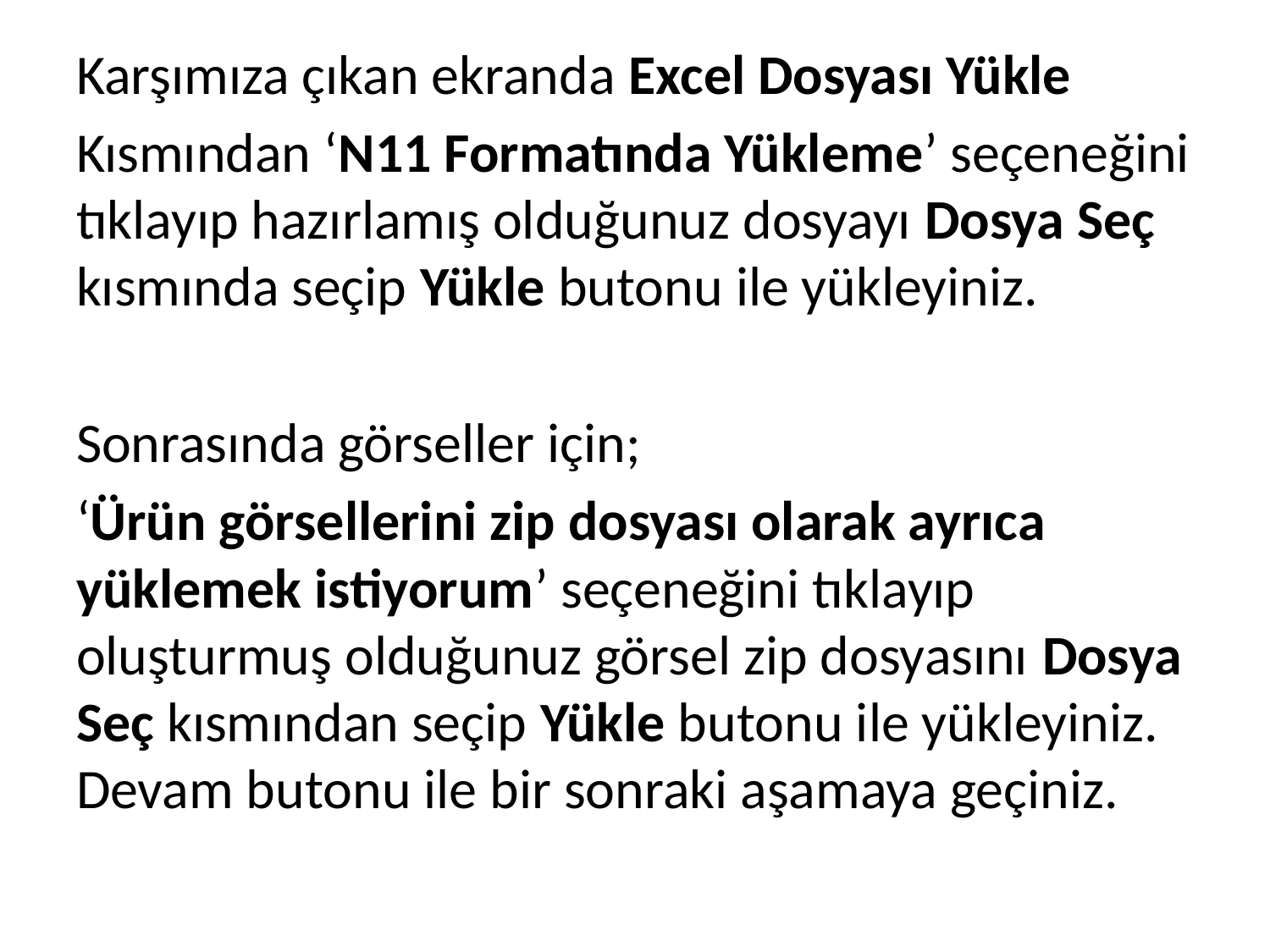

Karşımıza çıkan ekranda Excel Dosyası Yükle
Kısmından ‘N11 Formatında Yükleme’ seçeneğini tıklayıp hazırlamış olduğunuz dosyayı Dosya Seç kısmında seçip Yükle butonu ile yükleyiniz.

Sonrasında görseller için;
‘Ürün görsellerini zip dosyası olarak ayrıca yüklemek istiyorum’ seçeneğini tıklayıp oluşturmuş olduğunuz görsel zip dosyasını Dosya Seç kısmından seçip Yükle butonu ile yükleyiniz. Devam butonu ile bir sonraki aşamaya geçiniz.